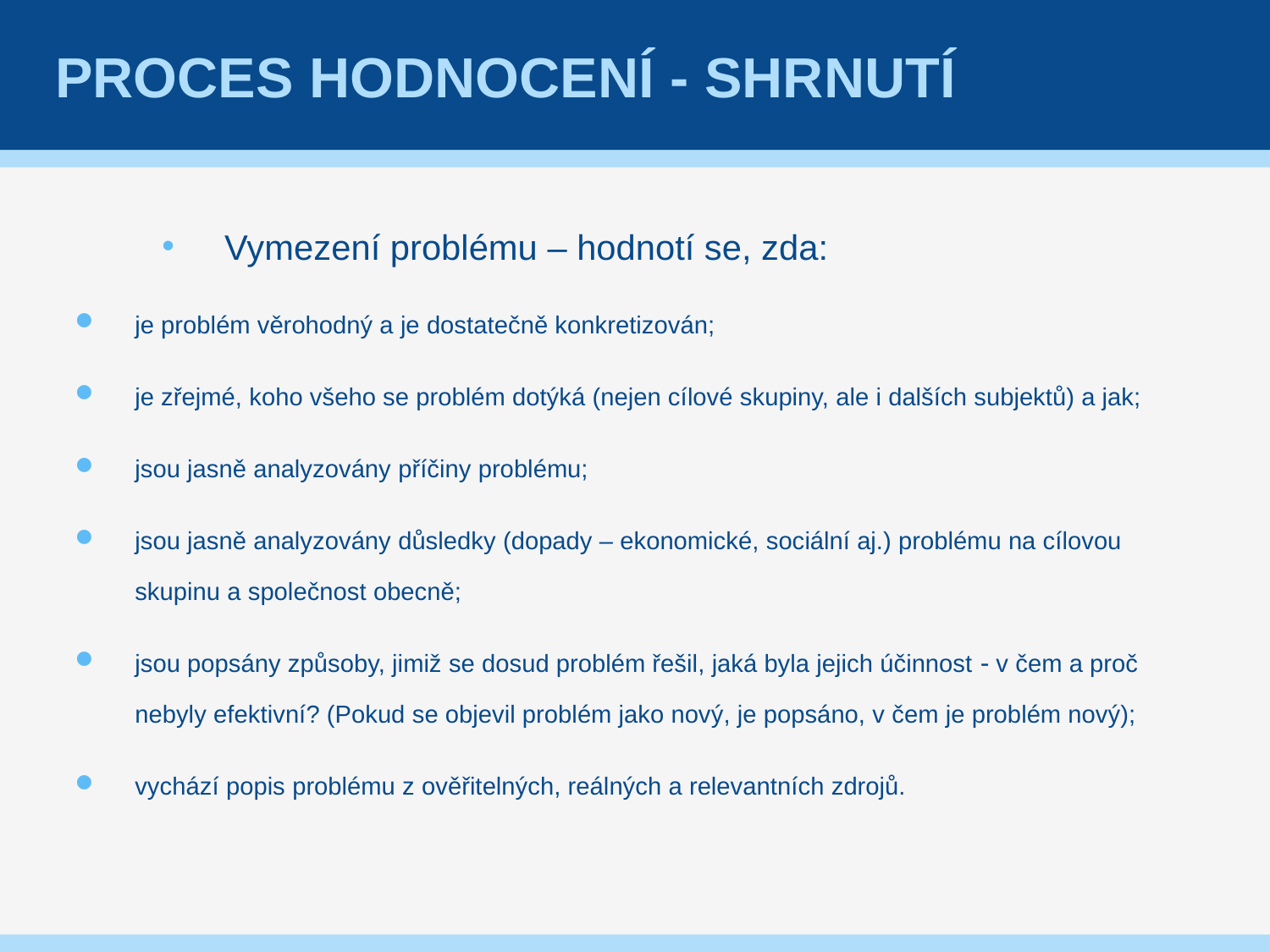

# Proces hodnocení - shrnutí
Vymezení problému – hodnotí se, zda:
je problém věrohodný a je dostatečně konkretizován;
je zřejmé, koho všeho se problém dotýká (nejen cílové skupiny, ale i dalších subjektů) a jak;
jsou jasně analyzovány příčiny problému;
jsou jasně analyzovány důsledky (dopady – ekonomické, sociální aj.) problému na cílovou skupinu a společnost obecně;
jsou popsány způsoby, jimiž se dosud problém řešil, jaká byla jejich účinnost − v čem a proč nebyly efektivní? (Pokud se objevil problém jako nový, je popsáno, v čem je problém nový);
vychází popis problému z ověřitelných, reálných a relevantních zdrojů.